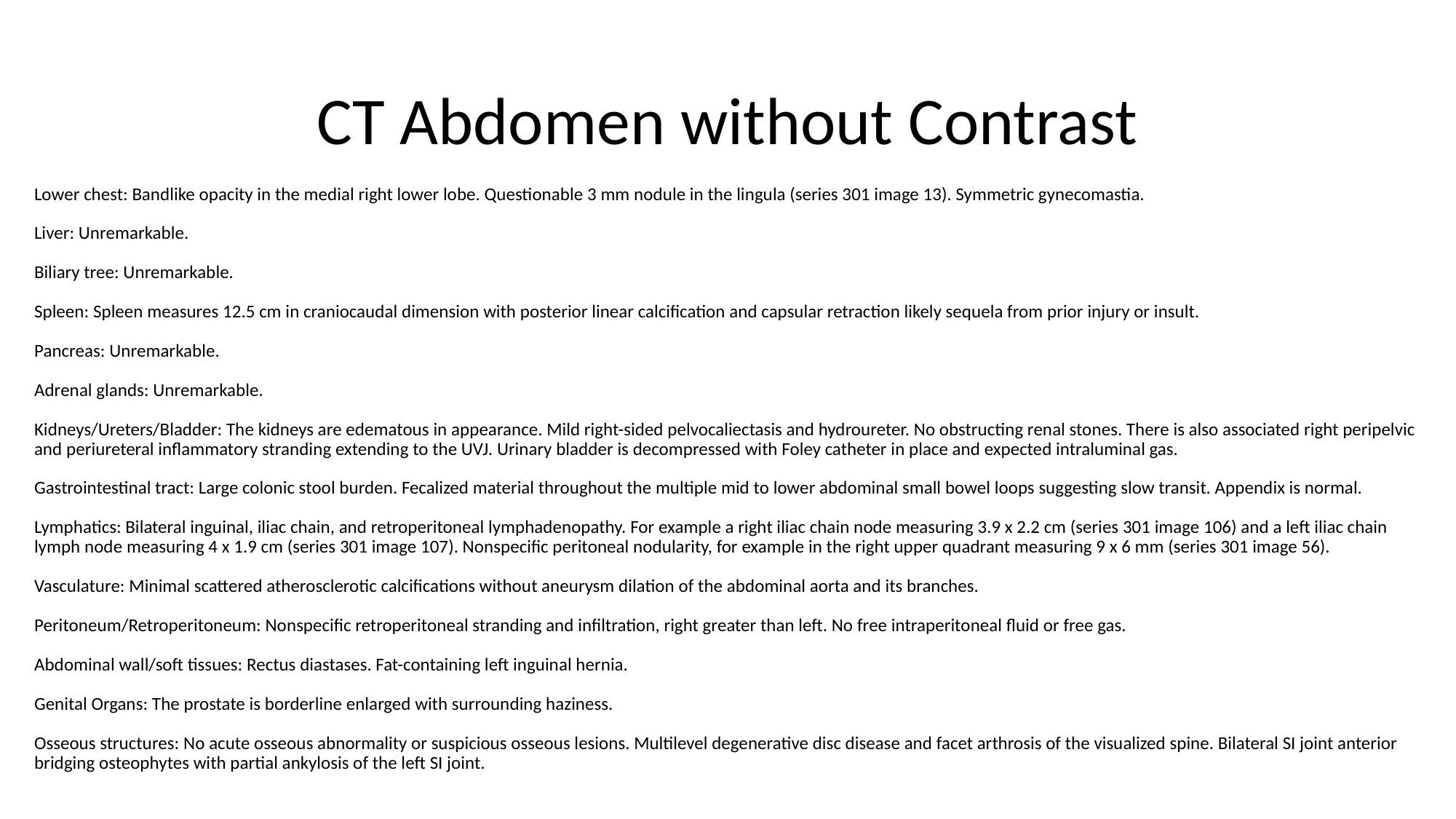

# CT Abdomen without Contrast
Lower chest: Bandlike opacity in the medial right lower lobe. Questionable 3 mm nodule in the lingula (series 301 image 13). Symmetric gynecomastia.
Liver: Unremarkable.
Biliary tree: Unremarkable.
Spleen: Spleen measures 12.5 cm in craniocaudal dimension with posterior linear calcification and capsular retraction likely sequela from prior injury or insult.
Pancreas: Unremarkable.
Adrenal glands: Unremarkable.
Kidneys/Ureters/Bladder: The kidneys are edematous in appearance. Mild right-sided pelvocaliectasis and hydroureter. No obstructing renal stones. There is also associated right peripelvic and periureteral inflammatory stranding extending to the UVJ. Urinary bladder is decompressed with Foley catheter in place and expected intraluminal gas.
Gastrointestinal tract: Large colonic stool burden. Fecalized material throughout the multiple mid to lower abdominal small bowel loops suggesting slow transit. Appendix is normal.
Lymphatics: Bilateral inguinal, iliac chain, and retroperitoneal lymphadenopathy. For example a right iliac chain node measuring 3.9 x 2.2 cm (series 301 image 106) and a left iliac chain lymph node measuring 4 x 1.9 cm (series 301 image 107). Nonspecific peritoneal nodularity, for example in the right upper quadrant measuring 9 x 6 mm (series 301 image 56).
Vasculature: Minimal scattered atherosclerotic calcifications without aneurysm dilation of the abdominal aorta and its branches.
Peritoneum/Retroperitoneum: Nonspecific retroperitoneal stranding and infiltration, right greater than left. No free intraperitoneal fluid or free gas.
Abdominal wall/soft tissues: Rectus diastases. Fat-containing left inguinal hernia.
Genital Organs: The prostate is borderline enlarged with surrounding haziness.
Osseous structures: No acute osseous abnormality or suspicious osseous lesions. Multilevel degenerative disc disease and facet arthrosis of the visualized spine. Bilateral SI joint anterior bridging osteophytes with partial ankylosis of the left SI joint.